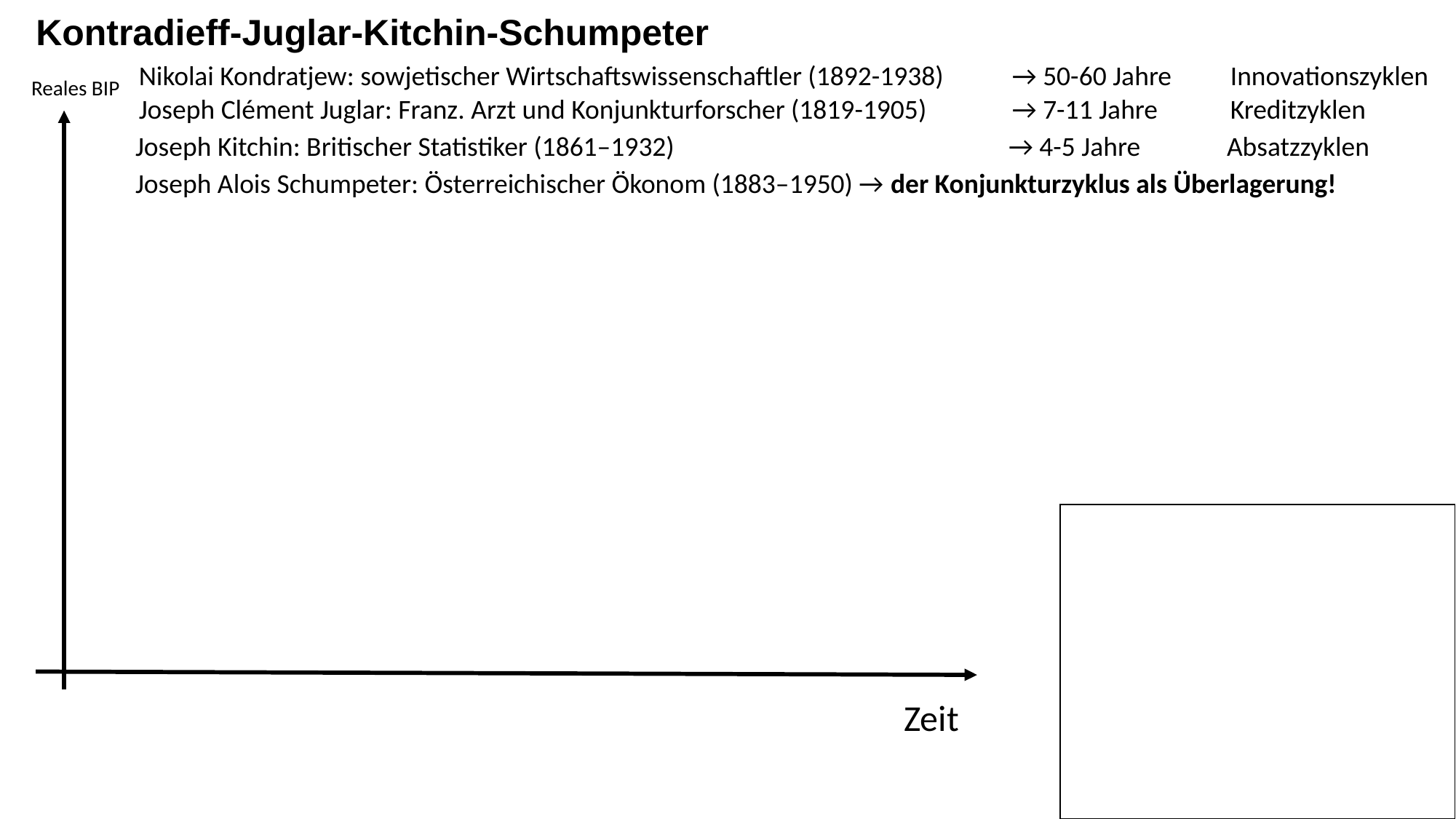

Kontradieff-Juglar-Kitchin-Schumpeter
Nikolai Kondratjew: sowjetischer Wirtschaftswissenschaftler (1892-1938)	→ 50-60 Jahre	Innovationszyklen
Reales BIP
Joseph Clément Juglar: Franz. Arzt und Konjunkturforscher (1819-1905) 	→ 7-11 Jahre	Kreditzyklen
Joseph Kitchin: Britischer Statistiker (1861–1932)	 			→ 4-5 Jahre	Absatzzyklen
Joseph Alois Schumpeter: Österreichischer Ökonom (1883–1950) → der Konjunkturzyklus als Überlagerung!

Zeit